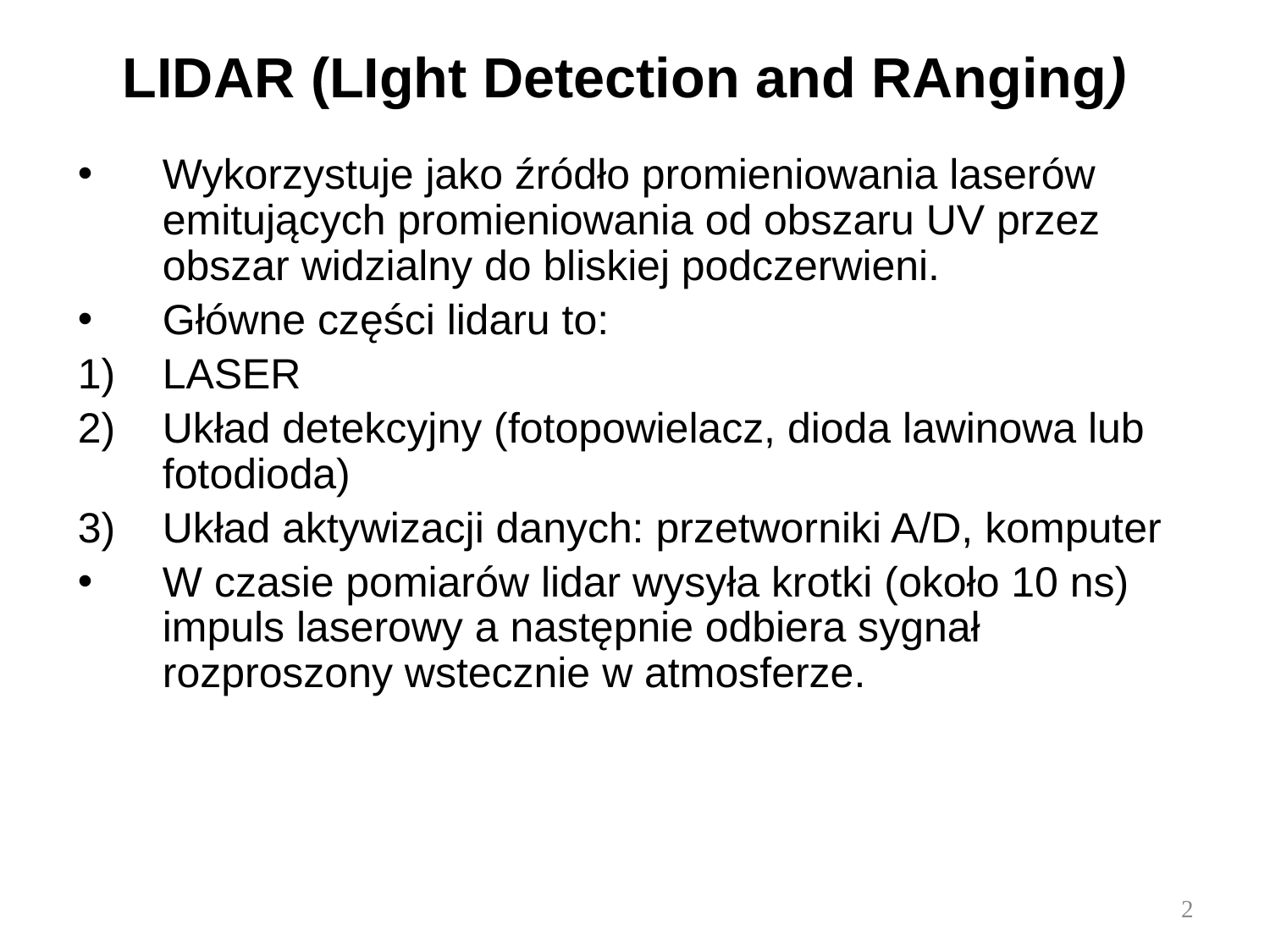

# LIDAR (LIght Detection and RAnging)
Wykorzystuje jako źródło promieniowania laserów emitujących promieniowania od obszaru UV przez obszar widzialny do bliskiej podczerwieni.
Główne części lidaru to:
LASER
Układ detekcyjny (fotopowielacz, dioda lawinowa lub fotodioda)
Układ aktywizacji danych: przetworniki A/D, komputer
W czasie pomiarów lidar wysyła krotki (około 10 ns) impuls laserowy a następnie odbiera sygnał rozproszony wstecznie w atmosferze.
2